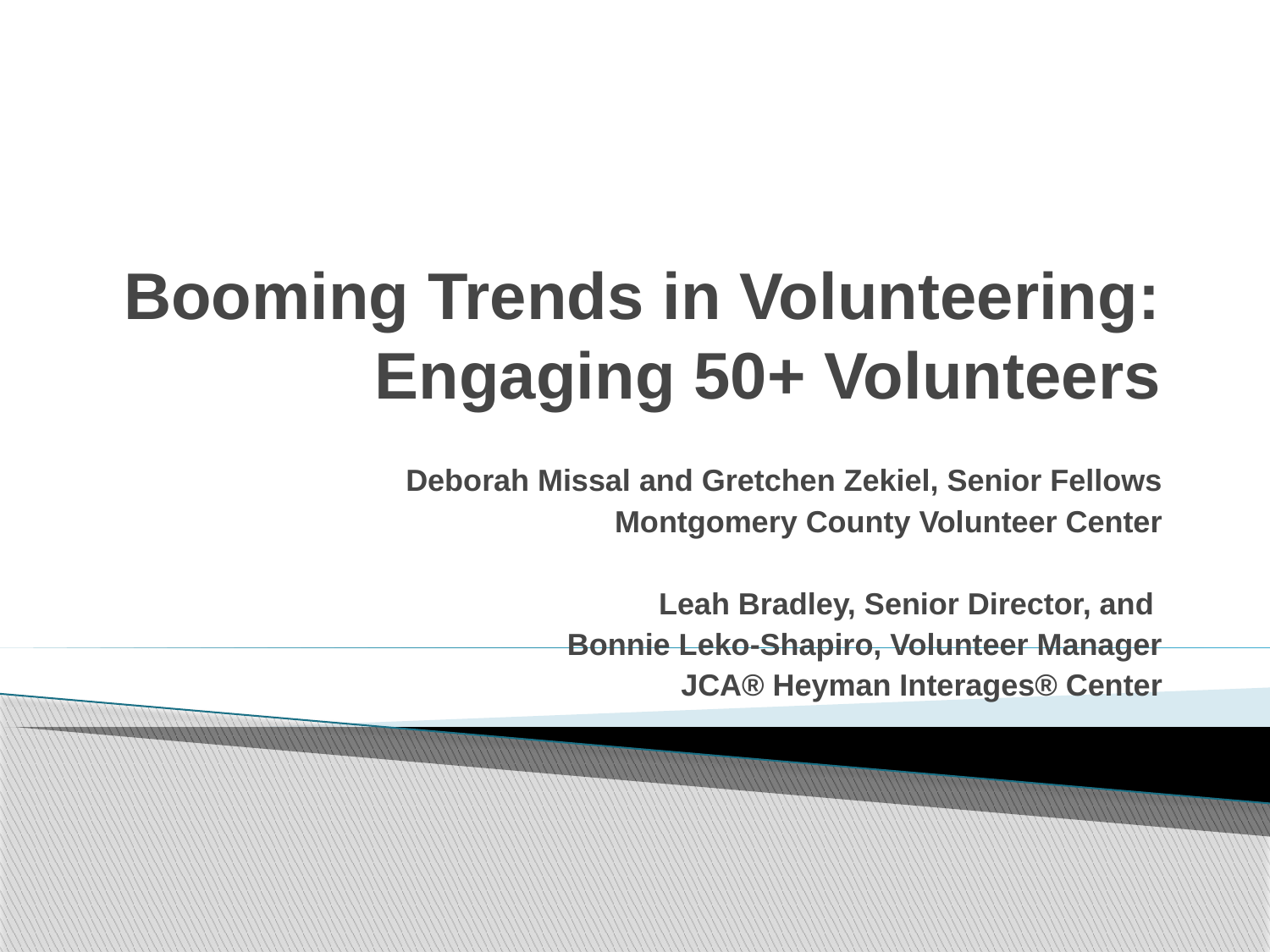

# Booming Trends in Volunteering: Engaging 50+ Volunteers
Deborah Missal and Gretchen Zekiel, Senior Fellows
Montgomery County Volunteer Center

Leah Bradley, Senior Director, and
Bonnie Leko-Shapiro, Volunteer Manager
JCA® Heyman Interages® Center